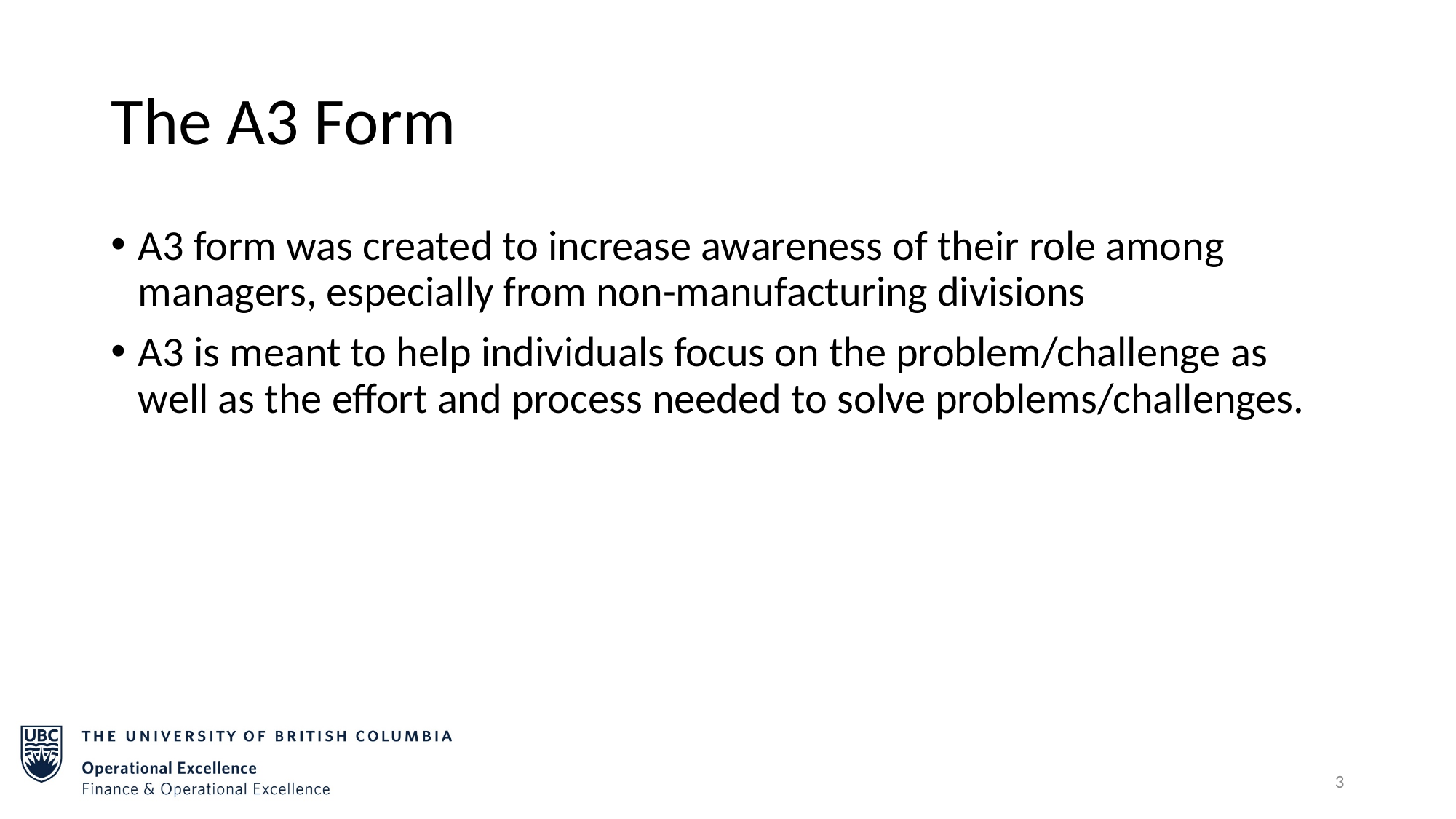

# The A3 Form
A3 form was created to increase awareness of their role among managers, especially from non-manufacturing divisions
A3 is meant to help individuals focus on the problem/challenge as well as the effort and process needed to solve problems/challenges.
3